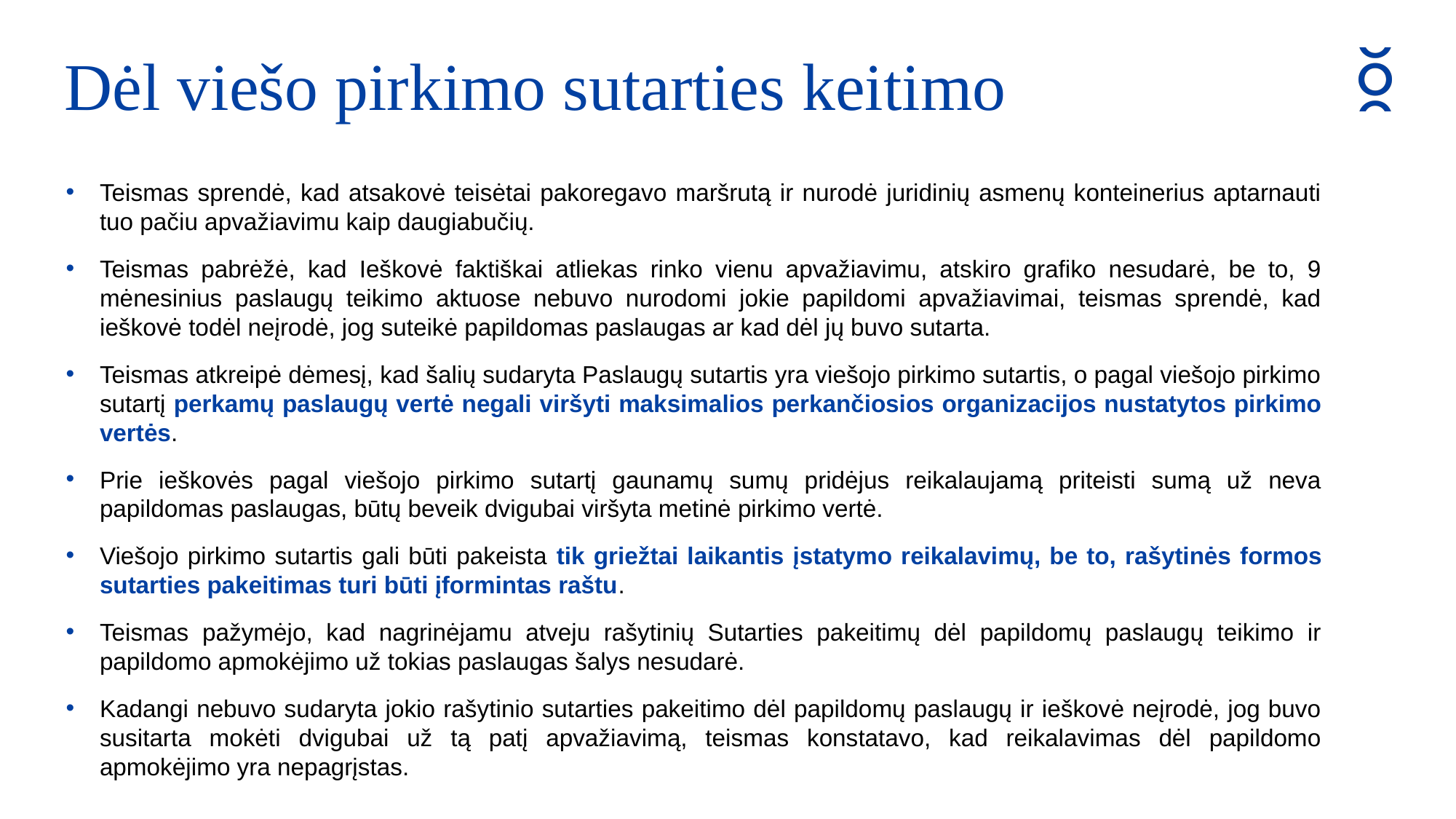

Dėl viešo pirkimo sutarties keitimo
Teismas sprendė, kad atsakovė teisėtai pakoregavo maršrutą ir nurodė juridinių asmenų konteinerius aptarnauti tuo pačiu apvažiavimu kaip daugiabučių.
Teismas pabrėžė, kad Ieškovė faktiškai atliekas rinko vienu apvažiavimu, atskiro grafiko nesudarė, be to, 9 mėnesinius paslaugų teikimo aktuose nebuvo nurodomi jokie papildomi apvažiavimai, teismas sprendė, kad ieškovė todėl neįrodė, jog suteikė papildomas paslaugas ar kad dėl jų buvo sutarta.
Teismas atkreipė dėmesį, kad šalių sudaryta Paslaugų sutartis yra viešojo pirkimo sutartis, o pagal viešojo pirkimo sutartį perkamų paslaugų vertė negali viršyti maksimalios perkančiosios organizacijos nustatytos pirkimo vertės.
Prie ieškovės pagal viešojo pirkimo sutartį gaunamų sumų pridėjus reikalaujamą priteisti sumą už neva papildomas paslaugas, būtų beveik dvigubai viršyta metinė pirkimo vertė.
Viešojo pirkimo sutartis gali būti pakeista tik griežtai laikantis įstatymo reikalavimų, be to, rašytinės formos sutarties pakeitimas turi būti įformintas raštu.
Teismas pažymėjo, kad nagrinėjamu atveju rašytinių Sutarties pakeitimų dėl papildomų paslaugų teikimo ir papildomo apmokėjimo už tokias paslaugas šalys nesudarė.
Kadangi nebuvo sudaryta jokio rašytinio sutarties pakeitimo dėl papildomų paslaugų ir ieškovė neįrodė, jog buvo susitarta mokėti dvigubai už tą patį apvažiavimą, teismas konstatavo, kad reikalavimas dėl papildomo apmokėjimo yra nepagrįstas.